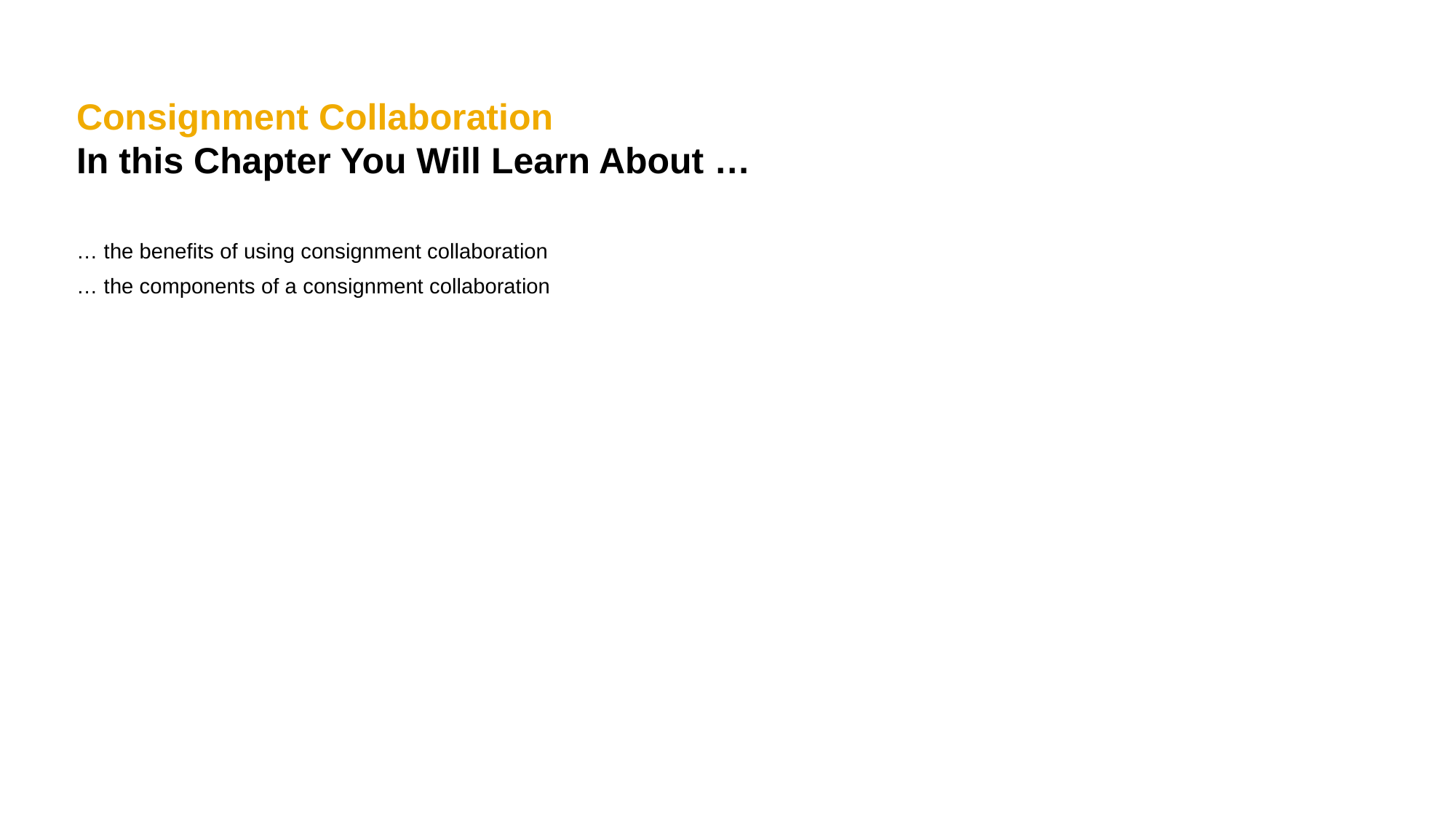

# Consignment Collaboration In this Chapter You Will Learn About …
… the benefits of using consignment collaboration
… the components of a consignment collaboration